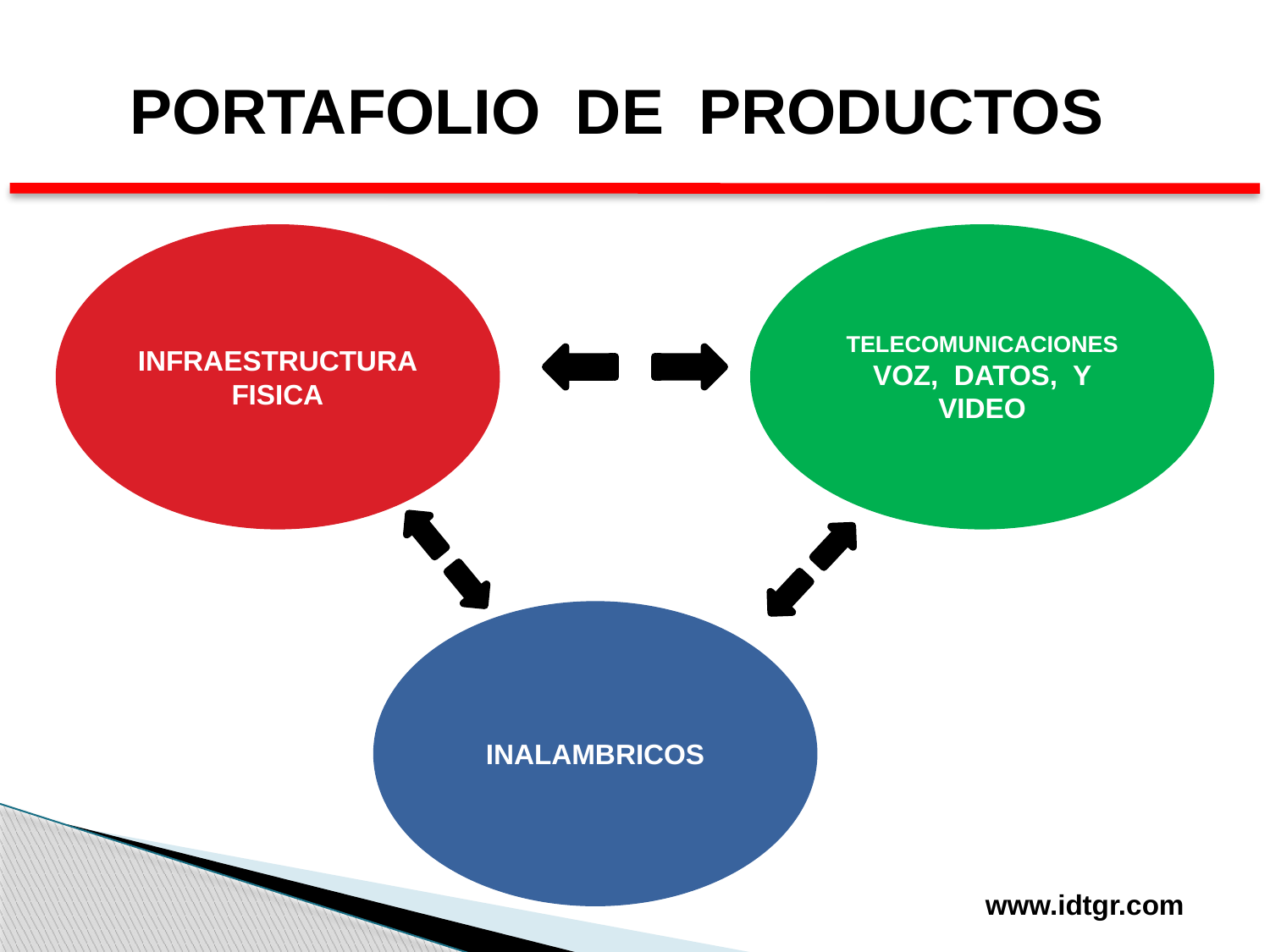

# PORTAFOLIO  DE  PRODUCTOS
INFRAESTRUCTURA
FISICA
TELECOMUNICACIONES
VOZ,  DATOS,  Y VIDEO
VOZ, DATOS Y VIDEO

INALAMBRICOS
           www.idtgr.com